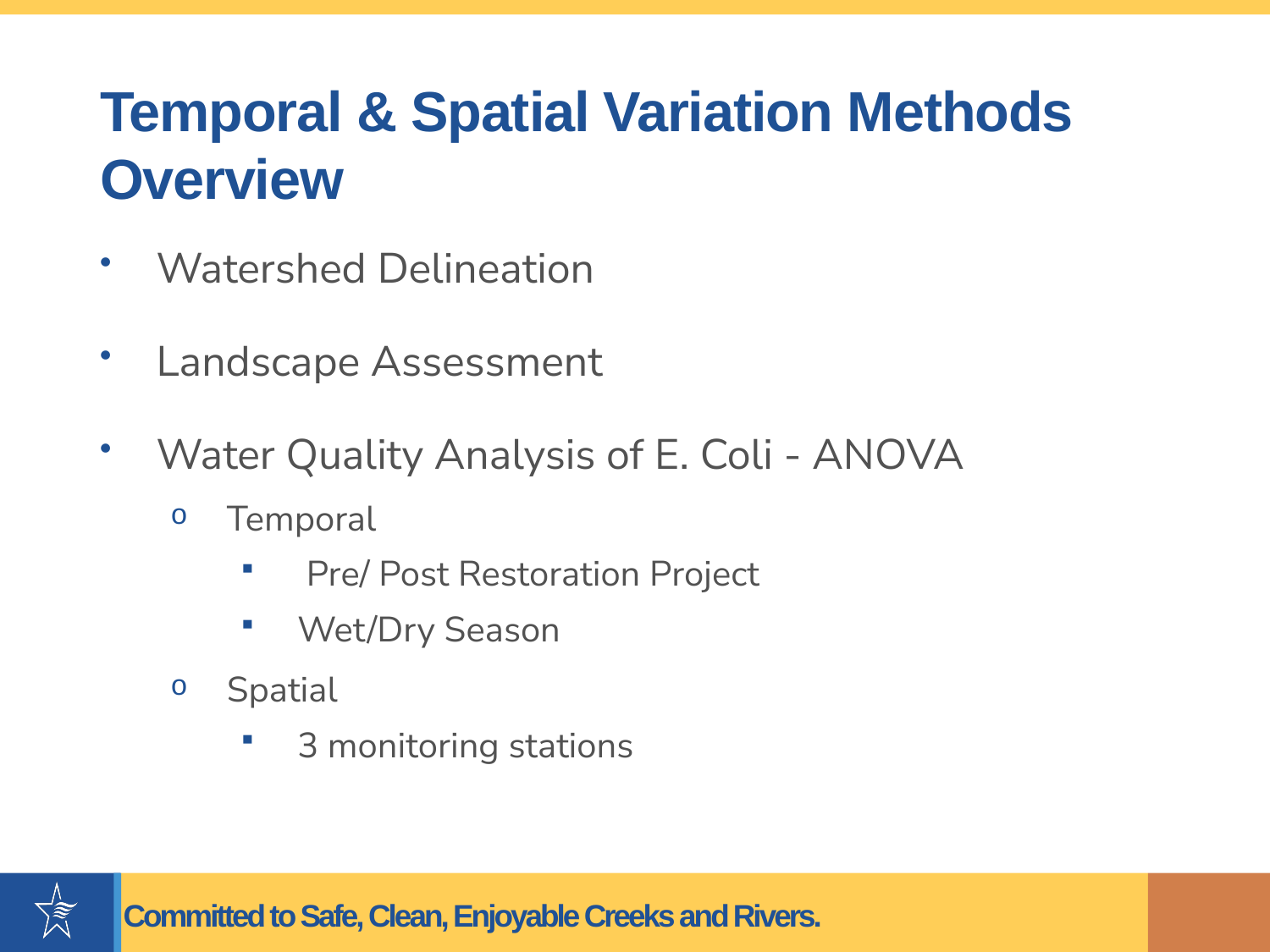

# Temporal & Spatial Variation Methods Overview
Watershed Delineation
Landscape Assessment
Water Quality Analysis of E. Coli - ANOVA
Temporal
 Pre/ Post Restoration Project
Wet/Dry Season
Spatial
3 monitoring stations